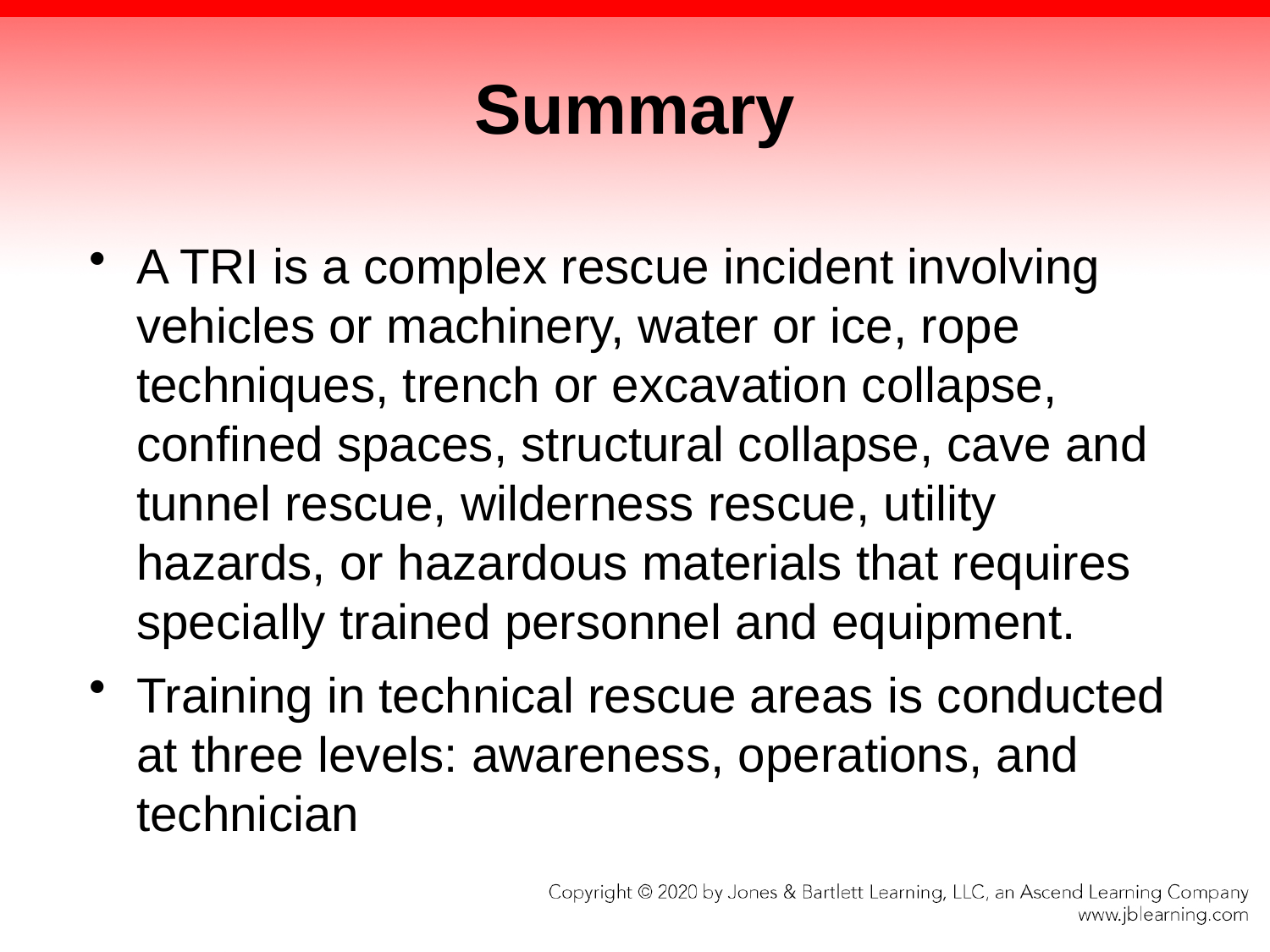

# Summary
A TRI is a complex rescue incident involving vehicles or machinery, water or ice, rope techniques, trench or excavation collapse, confined spaces, structural collapse, cave and tunnel rescue, wilderness rescue, utility hazards, or hazardous materials that requires specially trained personnel and equipment.
Training in technical rescue areas is conducted at three levels: awareness, operations, and technician